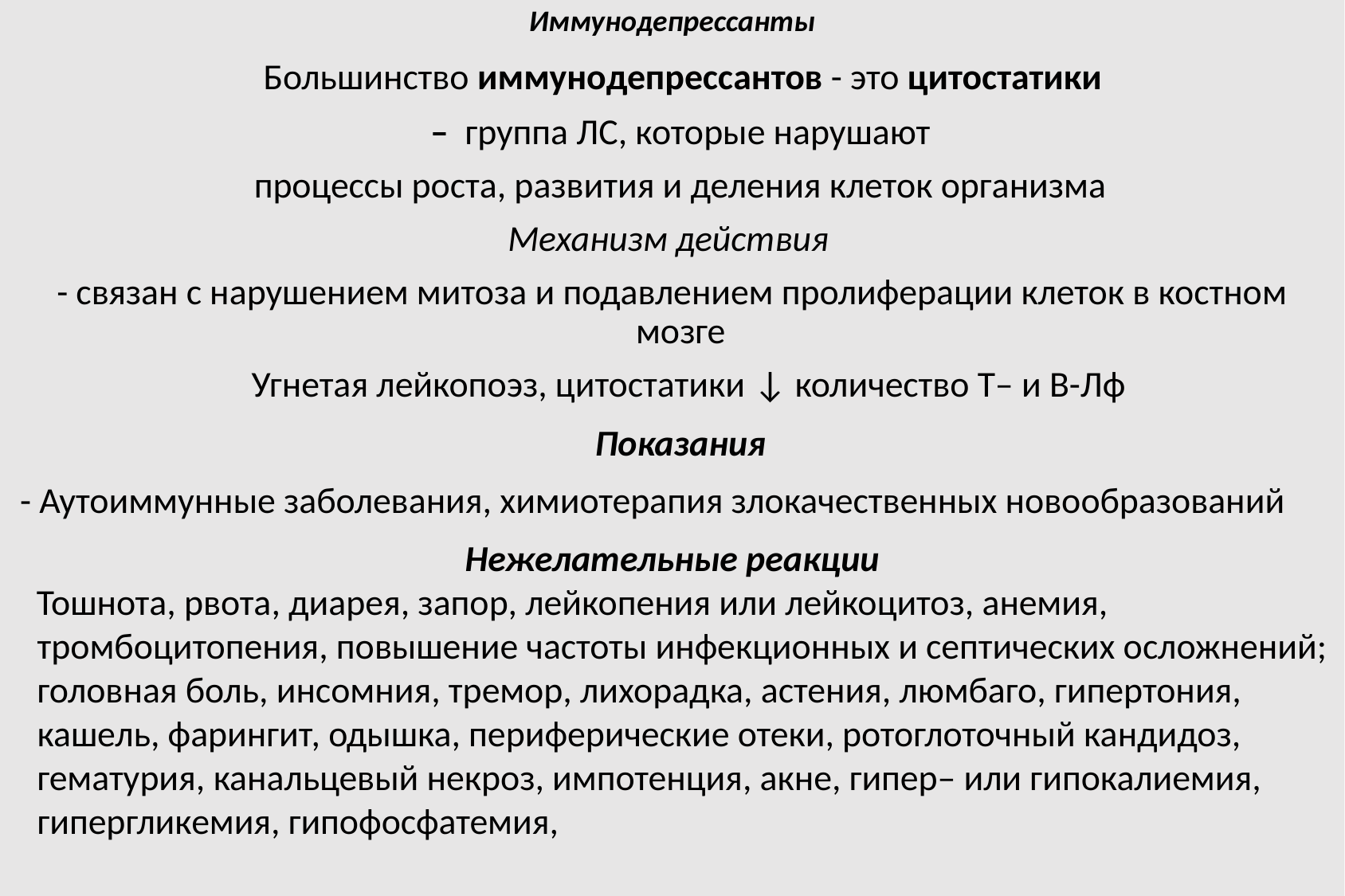

Иммунодепрессанты
   Большинство иммунодепрессантов - это цитостатики
   –  группа ЛС, которые нарушают
  процессы роста, развития и деления клеток организма
Механизм действия
- связан с нарушением митоза и подавлением пролиферации клеток в костном мозге
    Угнетая лейкопоэз, цитостатики ↓ количество Т– и В-Лф
  Показания
 - Аутоиммунные заболевания, химиотерапия злокачественных новообразований
Нежелательные реакции
   Тошнота, рвота, диарея, запор, лейкопения или лейкоцитоз, анемия, тромбоцитопения, повышение частоты инфекционных и септических осложнений; головная боль, инсомния, тремор, лихорадка, астения, люмбаго, гипертония, кашель, фарингит, одышка, периферические отеки, ротоглоточный кандидоз, гематурия, канальцевый некроз, импотенция, акне, гипер– или гипокалиемия, гипергликемия, гипофосфатемия,